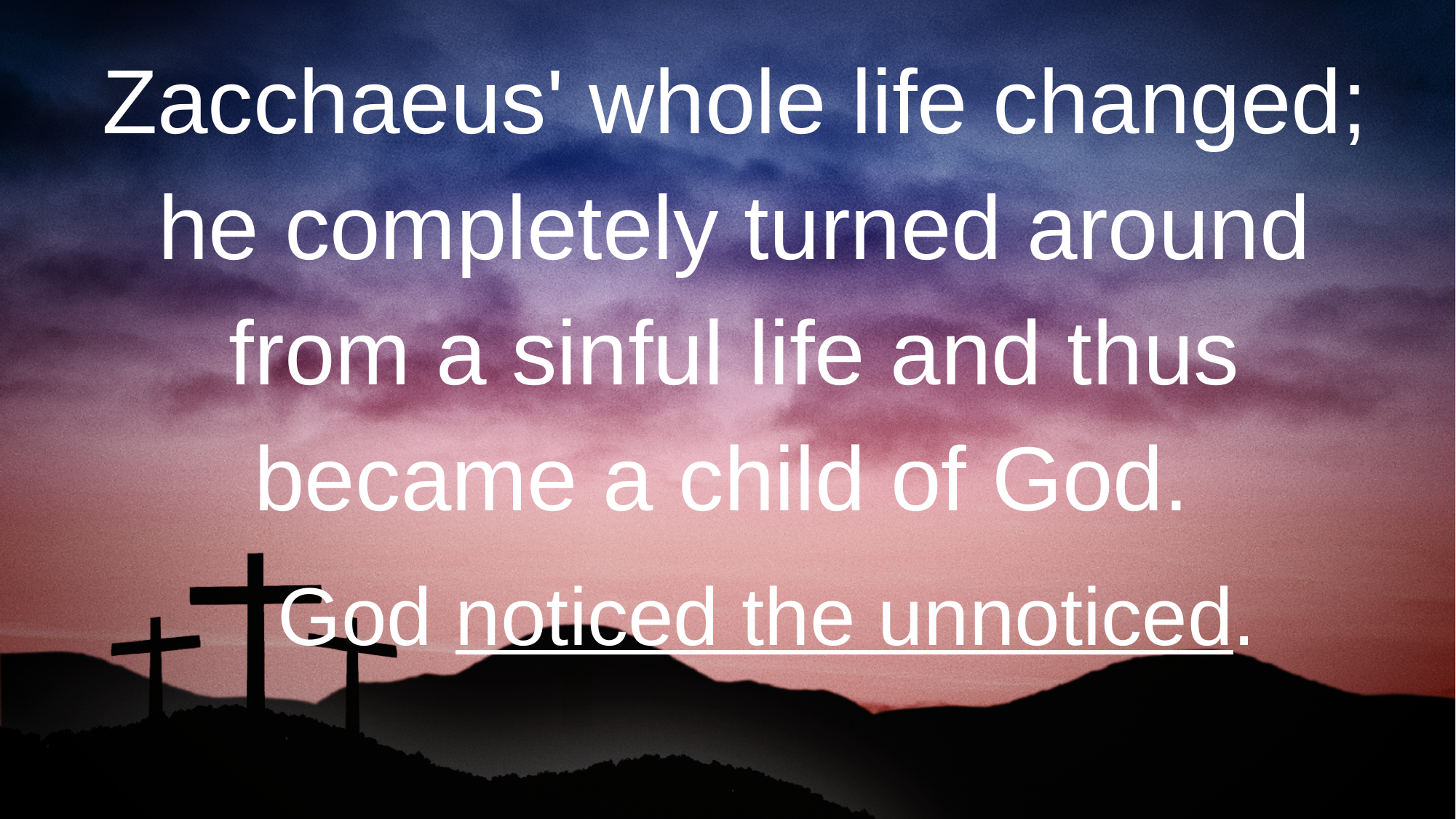

Zacchaeus' whole life changed; he completely turned around from a sinful life and thus became a child of God.
God noticed the unnoticed.